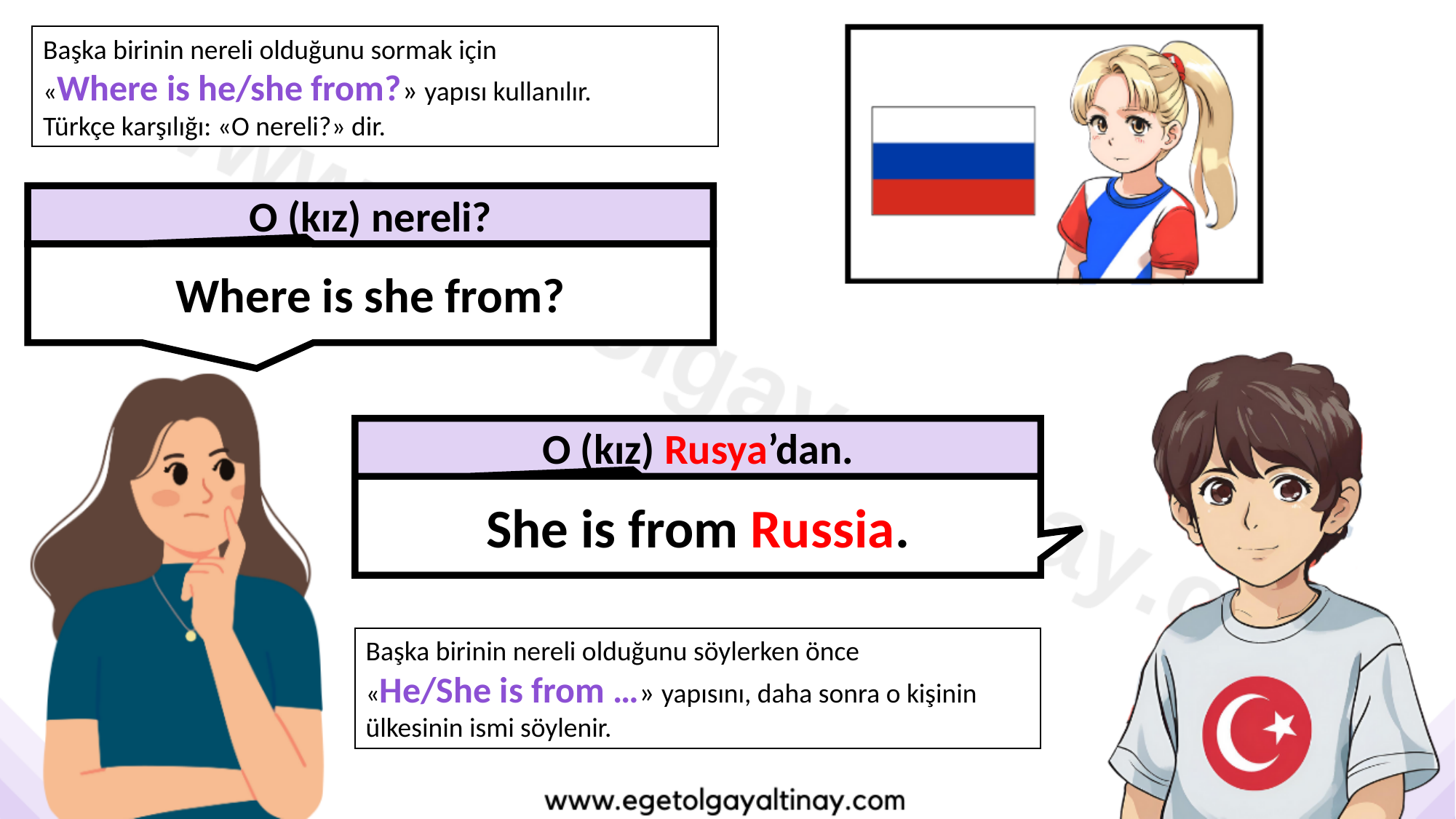

Başka birinin nereli olduğunu sormak için
«Where is he/she from?» yapısı kullanılır.
Türkçe karşılığı: «O nereli?» dir.
O (kız) nereli?
Where is she from?
O (kız) Rusya’dan.
She is from Russia.
Başka birinin nereli olduğunu söylerken önce
«He/She is from …» yapısını, daha sonra o kişinin ülkesinin ismi söylenir.